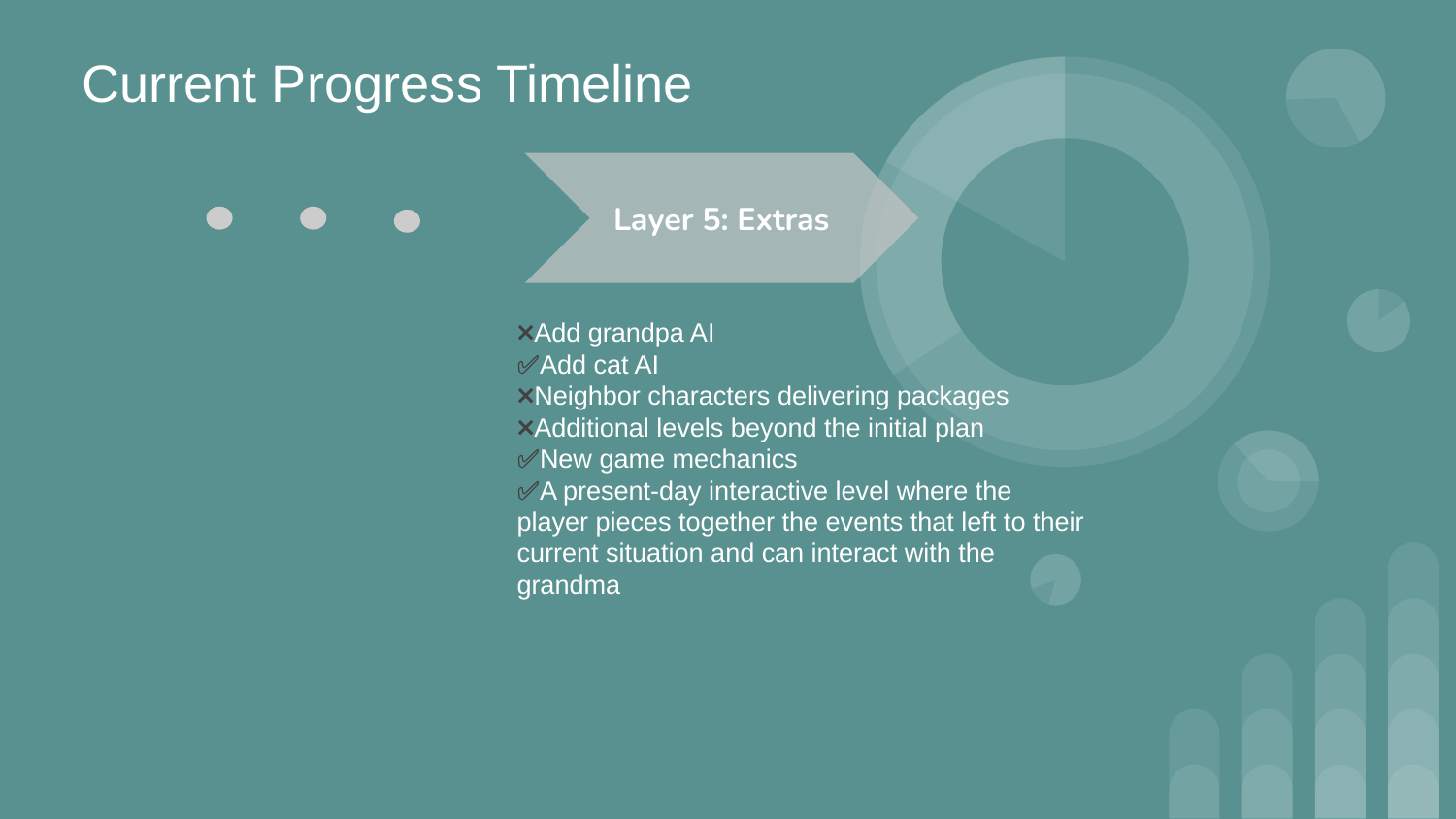

Current Progress Timeline
Layer 5: Extras

❌Add grandpa AI
✅Add cat AI
❌Neighbor characters delivering packages
❌Additional levels beyond the initial plan
✅New game mechanics
✅A present-day interactive level where the player pieces together the events that left to their current situation and can interact with the grandma